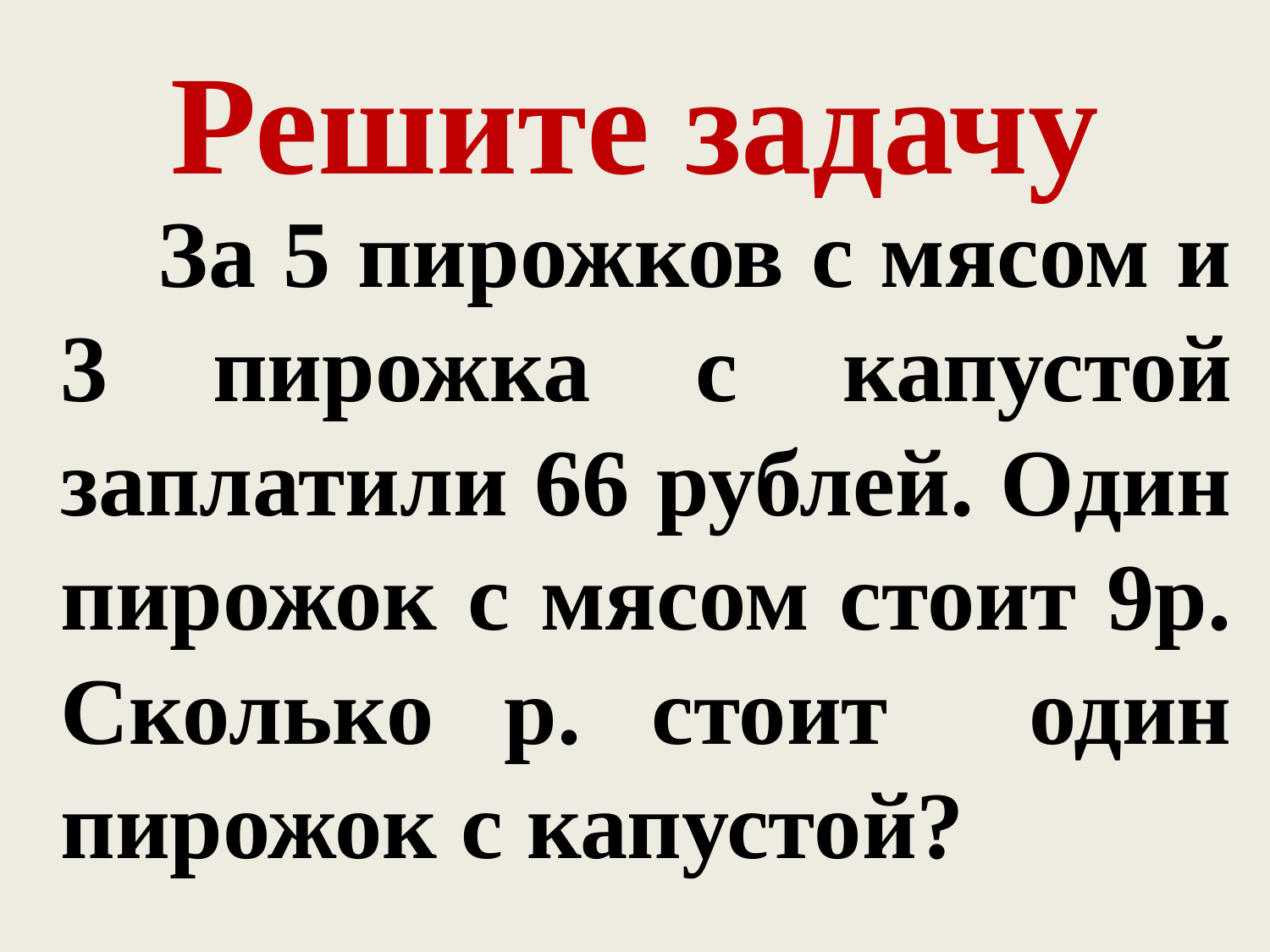

# Решите задачу
      За 5 пирожков с мясом и 3 пирожка с капустой заплатили 66 рублей. Один пирожок с мясом стоит 9р. Сколько р. стоит  один пирожок с капустой?